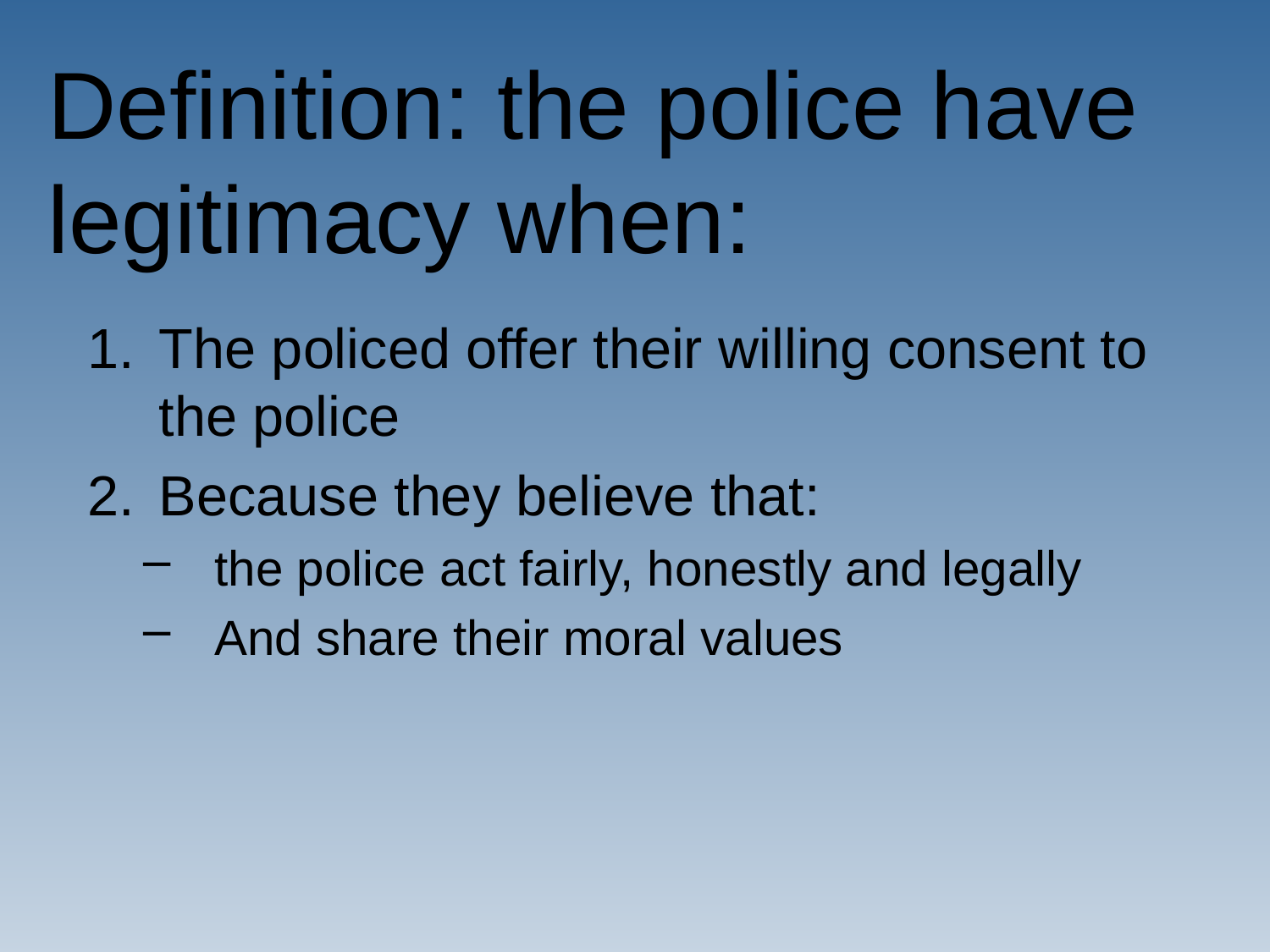

# Definition: the police have legitimacy when:
The policed offer their willing consent to the police
Because they believe that:
the police act fairly, honestly and legally
And share their moral values